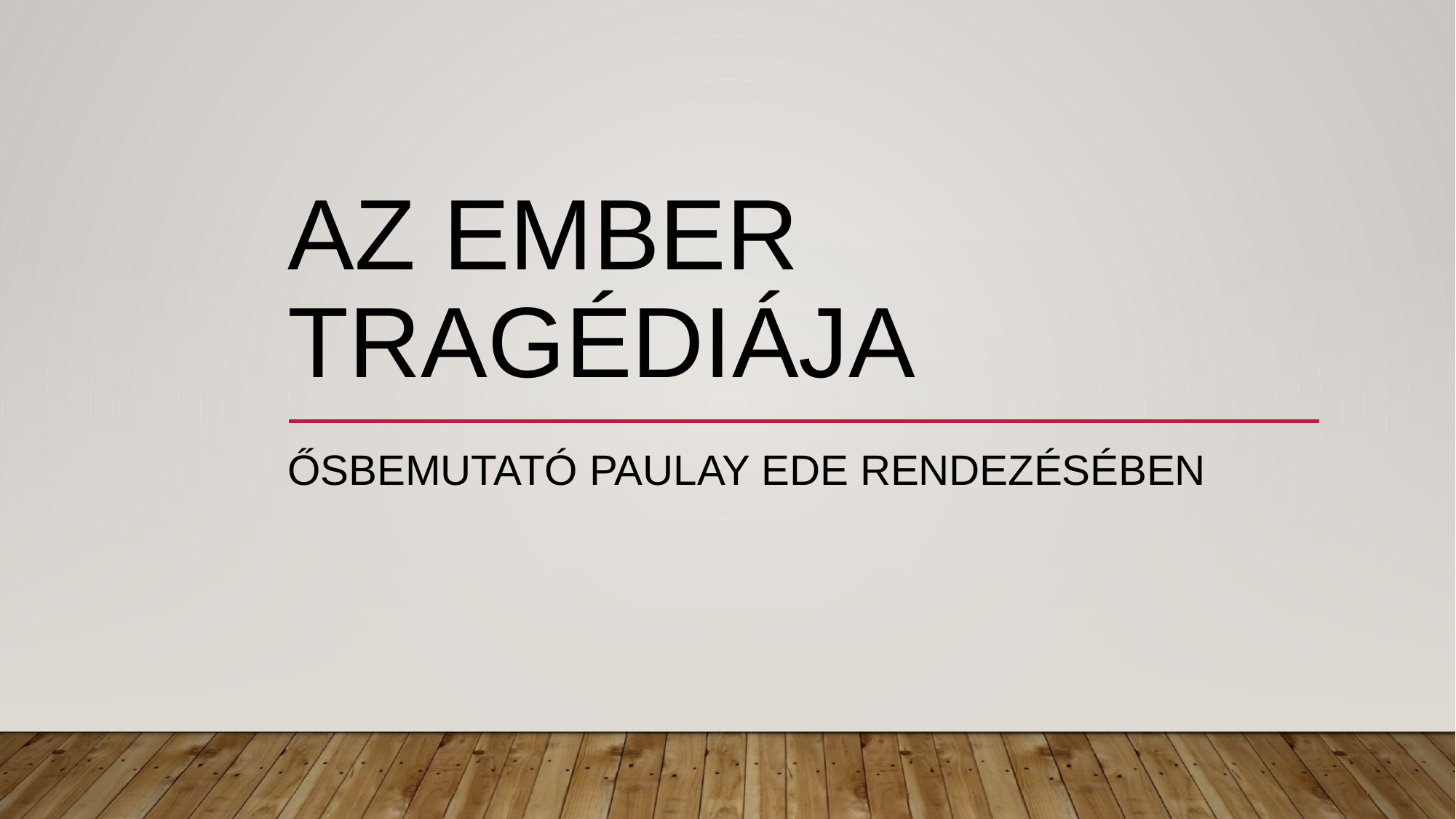

# Az ember tragédiája
Ősbemutató Paulay Ede rendezésében